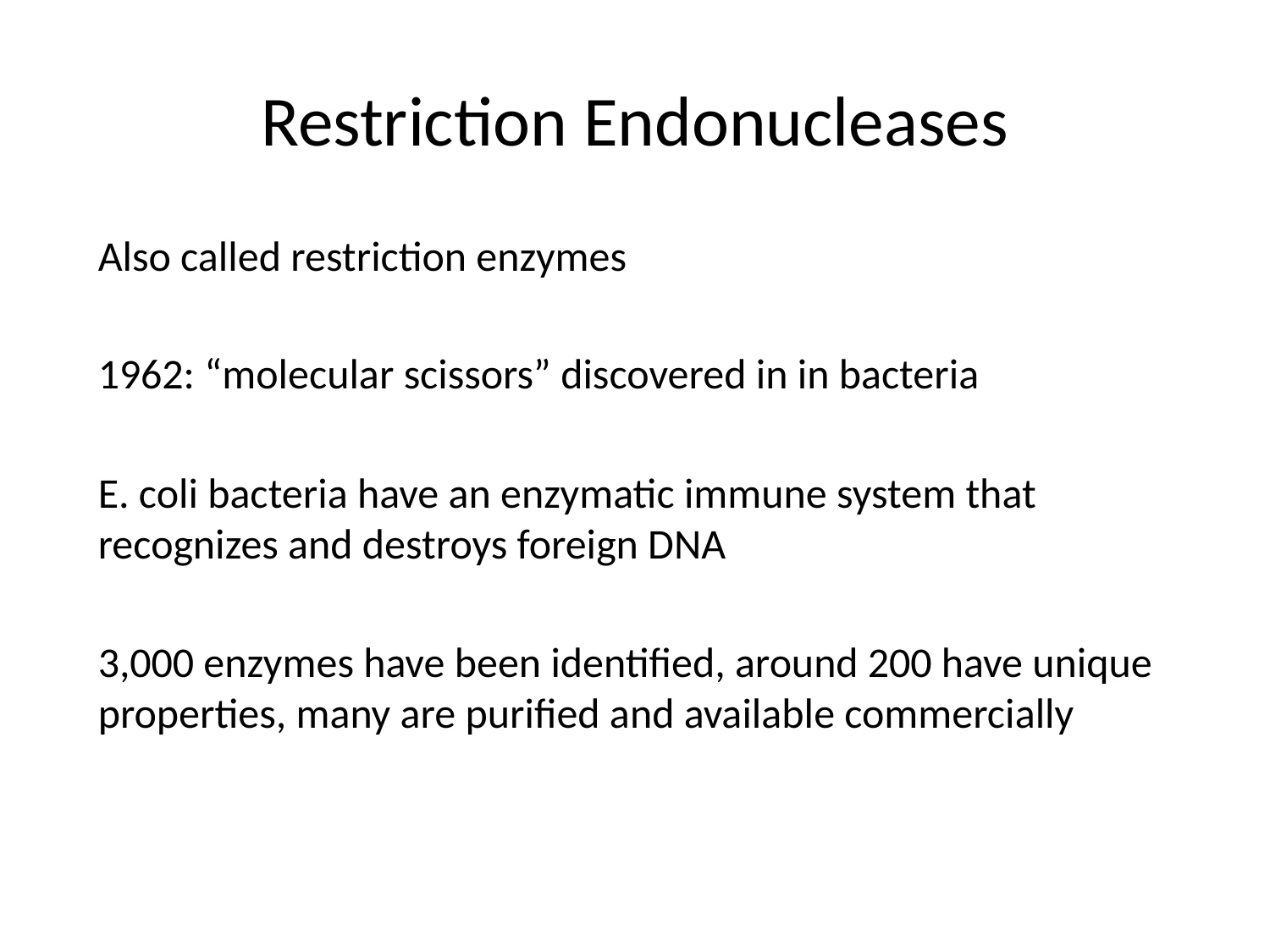

# Restriction Endonucleases
Also called restriction enzymes

1962: “molecular scissors” discovered in in bacteria

E. coli bacteria have an enzymatic immune system that recognizes and destroys foreign DNA

3,000 enzymes have been identified, around 200 have unique properties, many are purified and available commercially